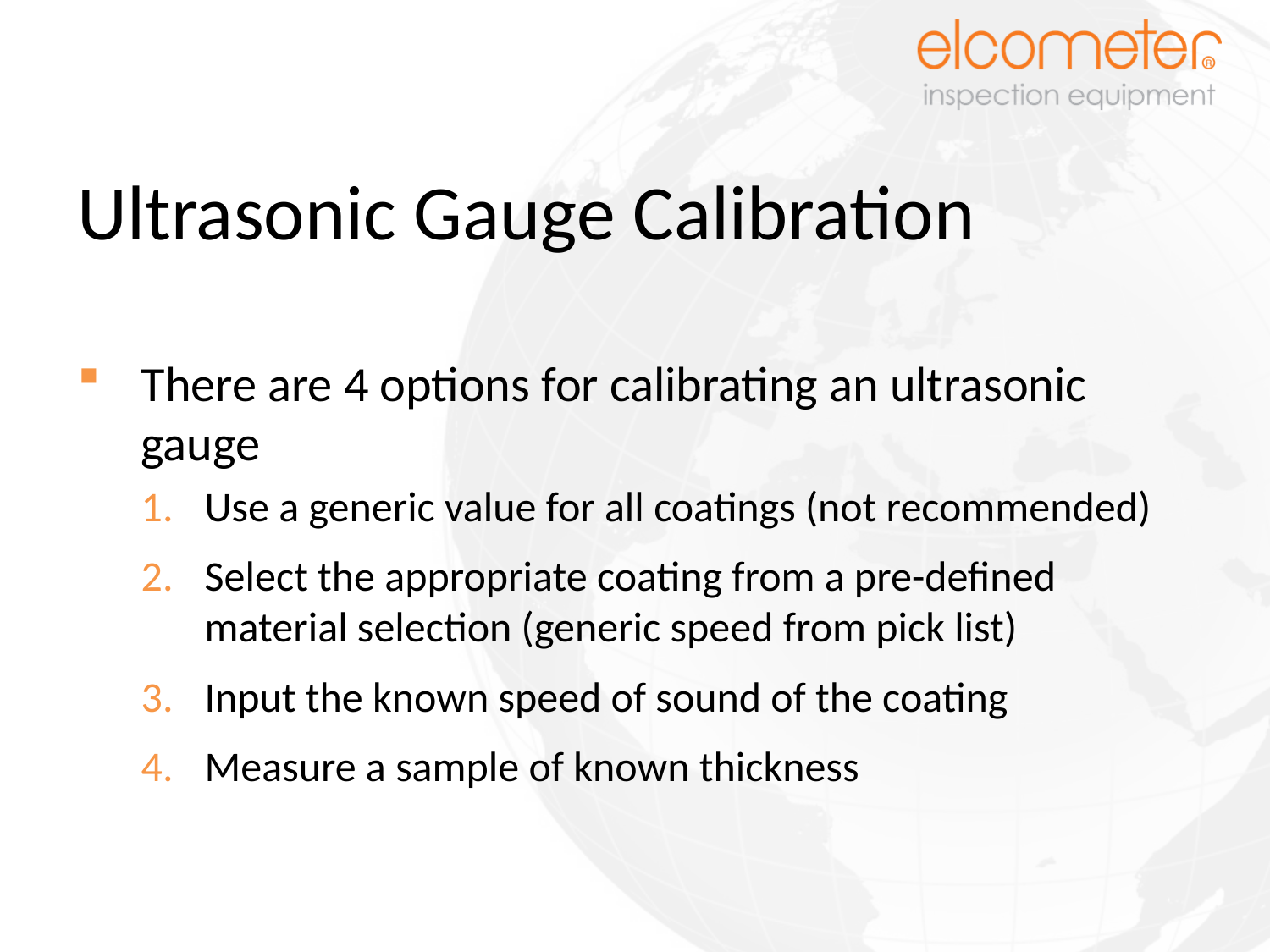

# Ultrasonic Gauge Calibration
There are 4 options for calibrating an ultrasonic gauge
Use a generic value for all coatings (not recommended)
Select the appropriate coating from a pre-defined material selection (generic speed from pick list)
Input the known speed of sound of the coating
Measure a sample of known thickness